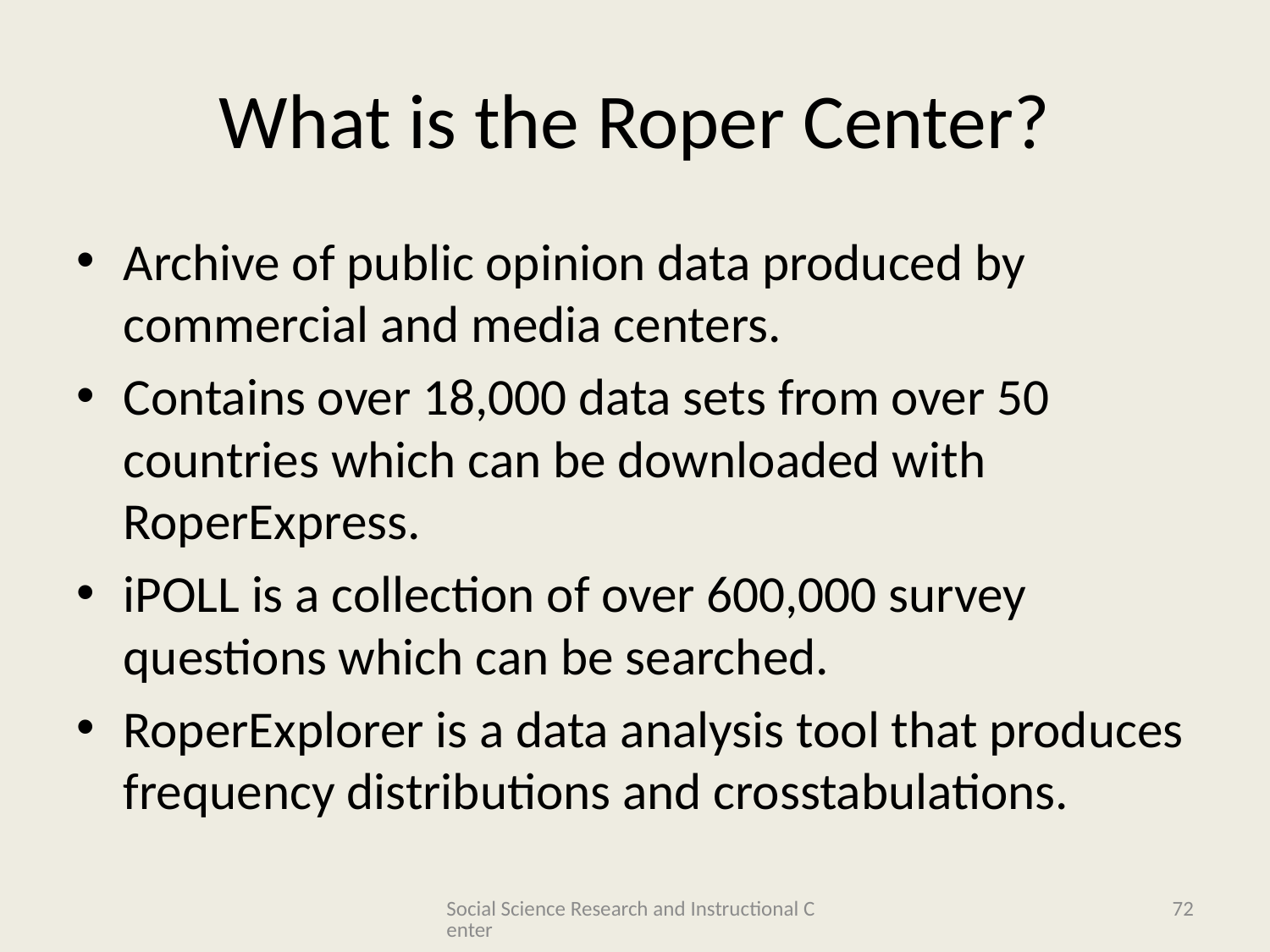

# What is the Roper Center?
Archive of public opinion data produced by commercial and media centers.
Contains over 18,000 data sets from over 50 countries which can be downloaded with RoperExpress.
iPOLL is a collection of over 600,000 survey questions which can be searched.
RoperExplorer is a data analysis tool that produces frequency distributions and crosstabulations.
Social Science Research and Instructional Center
72